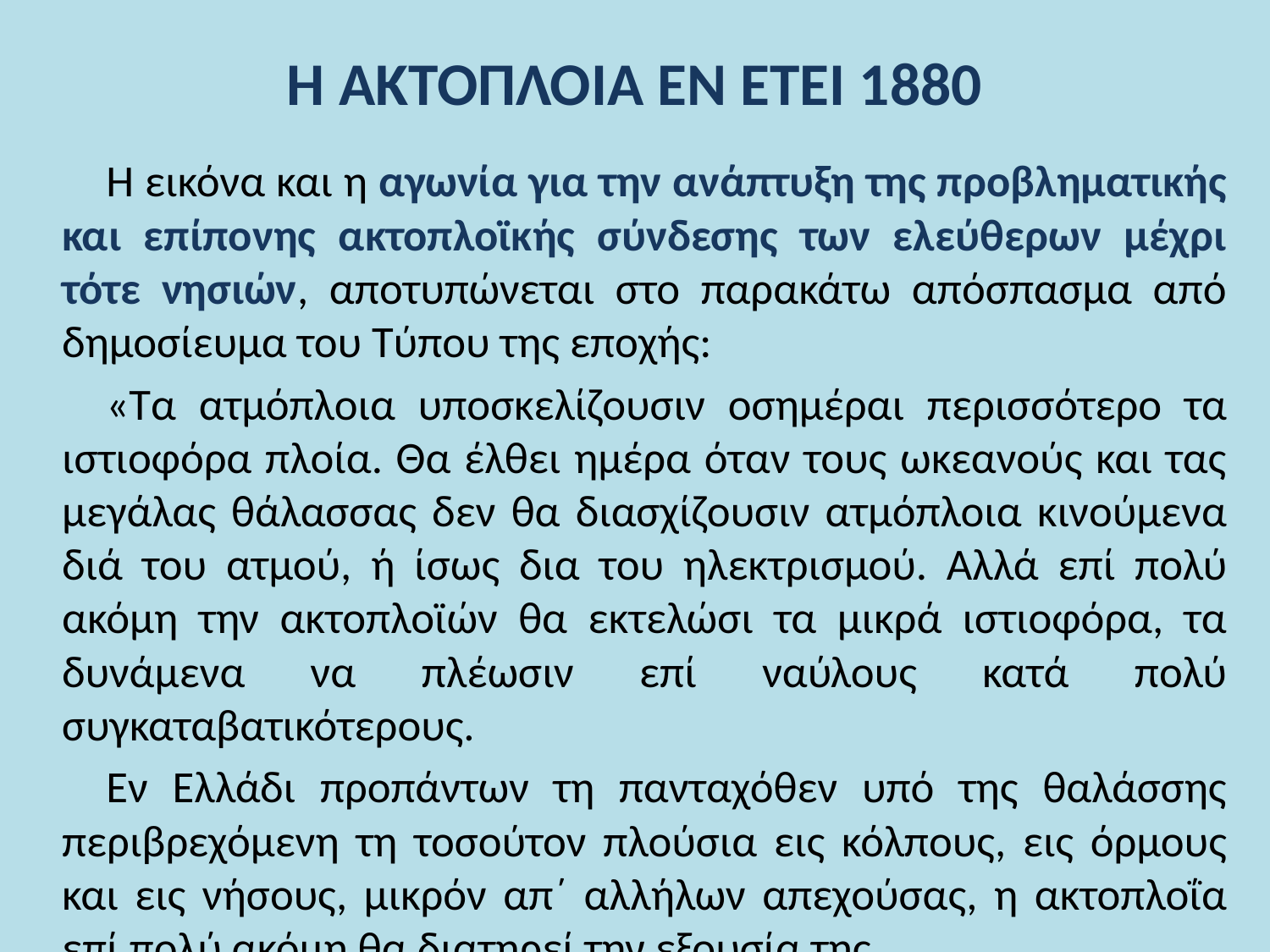

# Η ΑΚΤΟΠΛΟΙΑ ΕΝ ΕΤΕΙ 1880
Η εικόνα και η αγωνία για την ανάπτυξη της προβληματικής και επίπονης ακτοπλοϊκής σύνδεσης των ελεύθερων μέχρι τότε νησιών, αποτυπώνεται στο παρακάτω απόσπασμα από δημοσίευμα του Τύπου της εποχής:
«Τα ατμόπλοια υποσκελίζουσιν οσημέραι περισσότερο τα ιστιοφόρα πλοία. Θα έλθει ημέρα όταν τους ωκεανούς και τας μεγάλας θάλασσας δεν θα διασχίζουσιν ατμόπλοια κινούμενα διά του ατμού, ή ίσως δια του ηλεκτρισμού. Αλλά επί πολύ ακόμη την ακτοπλοϊών θα εκτελώσι τα μικρά ιστιοφόρα, τα δυνάμενα να πλέωσιν επί ναύλους κατά πολύ συγκαταβατικότερους.
Εν Ελλάδι προπάντων τη πανταχόθεν υπό της θαλάσσης περιβρεχόμενη τη τοσούτον πλούσια εις κόλπους, εις όρμους και εις νήσους, μικρόν απ΄ αλλήλων απεχούσας, η ακτοπλοΐα επί πολύ ακόμη θα διατηρεί την εξουσία της.